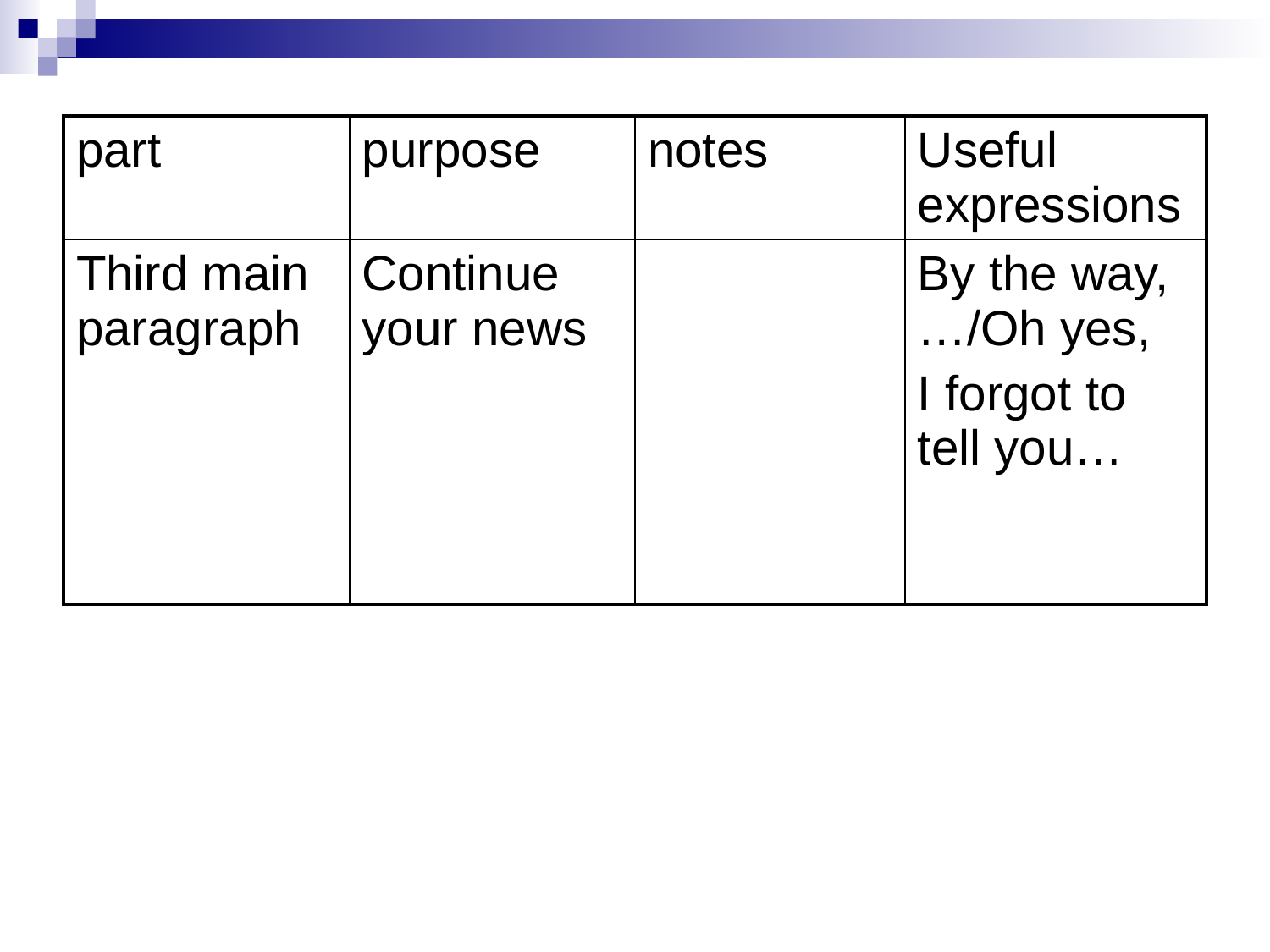

| part | purpose | notes | Useful expressions |
| --- | --- | --- | --- |
| Third main paragraph | Continue your news |  | By the way,…/Oh yes, I forgot to tell you… |